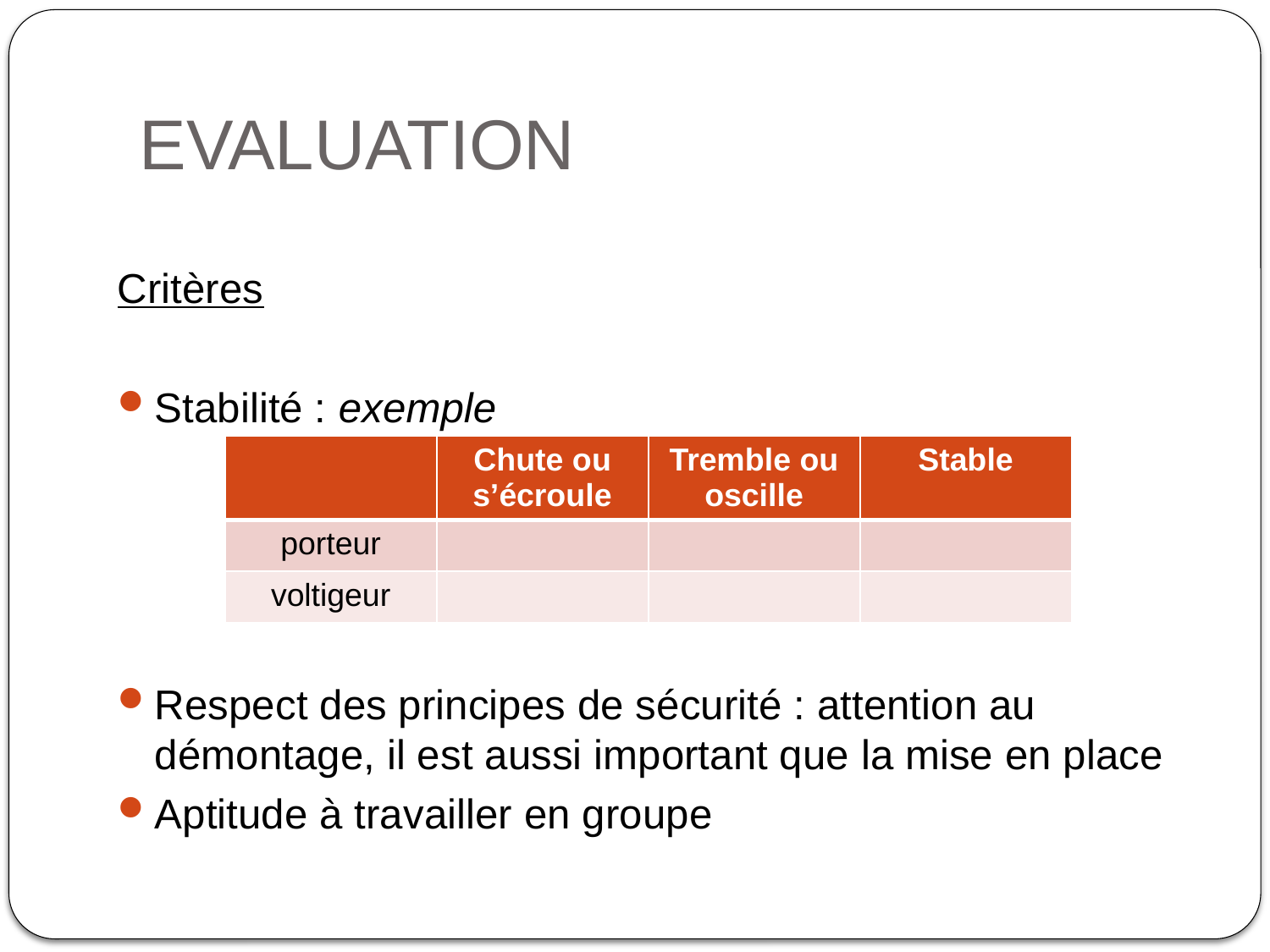

# EVALUATION

Critères

Stabilité : exemple

Respect des principes de sécurité : attention au démontage, il est aussi important que la mise en place
Aptitude à travailler en groupe
|  | Chute ou s’écroule | Tremble ou oscille | Stable |
| --- | --- | --- | --- |
| porteur |  |  |  |
| voltigeur |  |  |  |